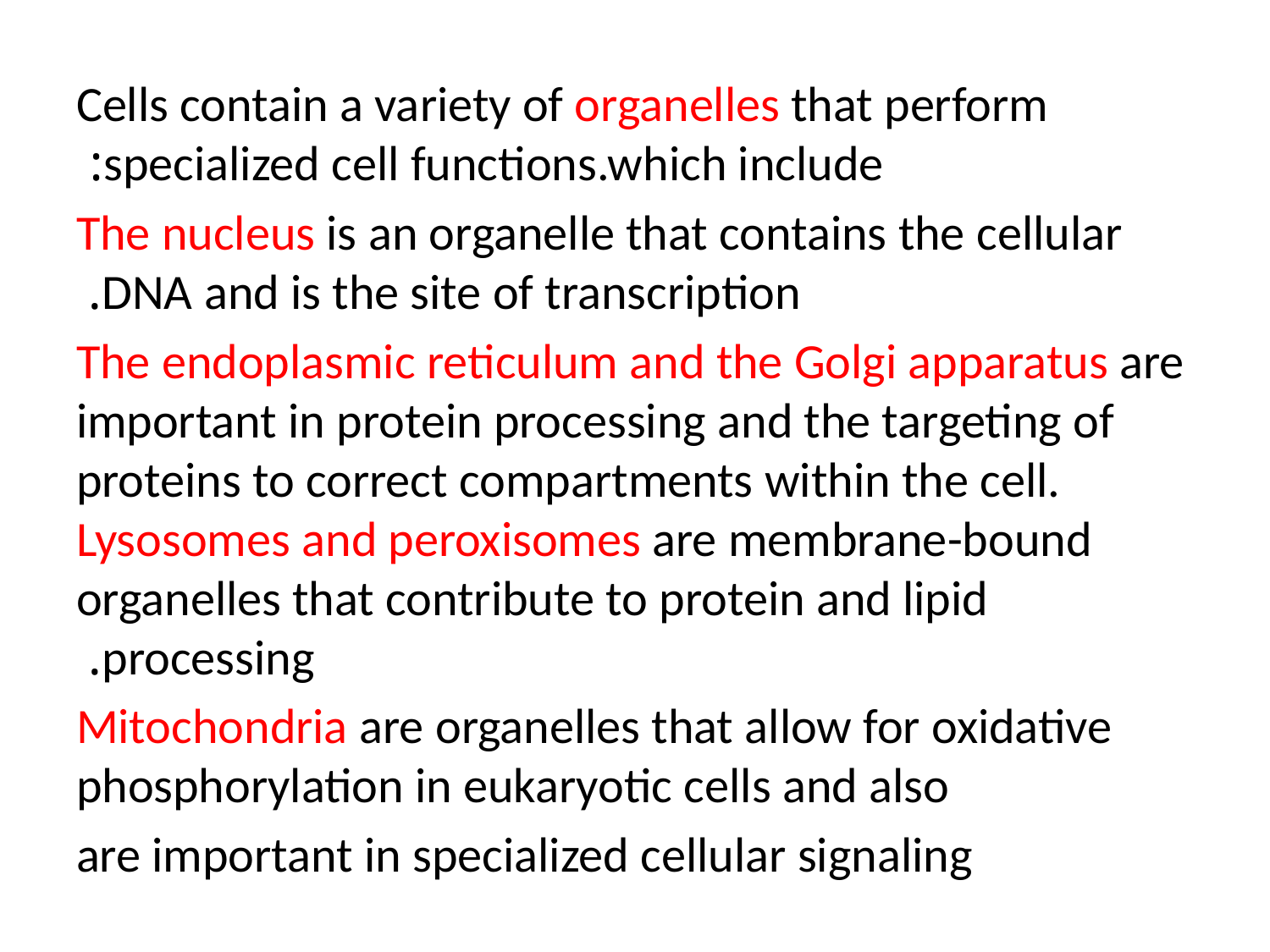

Cells contain a variety of organelles that perform specialized cell functions.which include:
The nucleus is an organelle that contains the cellular DNA and is the site of transcription.
The endoplasmic reticulum and the Golgi apparatus are important in protein processing and the targeting of proteins to correct compartments within the cell. Lysosomes and peroxisomes are membrane-bound organelles that contribute to protein and lipid processing.
Mitochondria are organelles that allow for oxidative phosphorylation in eukaryotic cells and also
are important in specialized cellular signaling